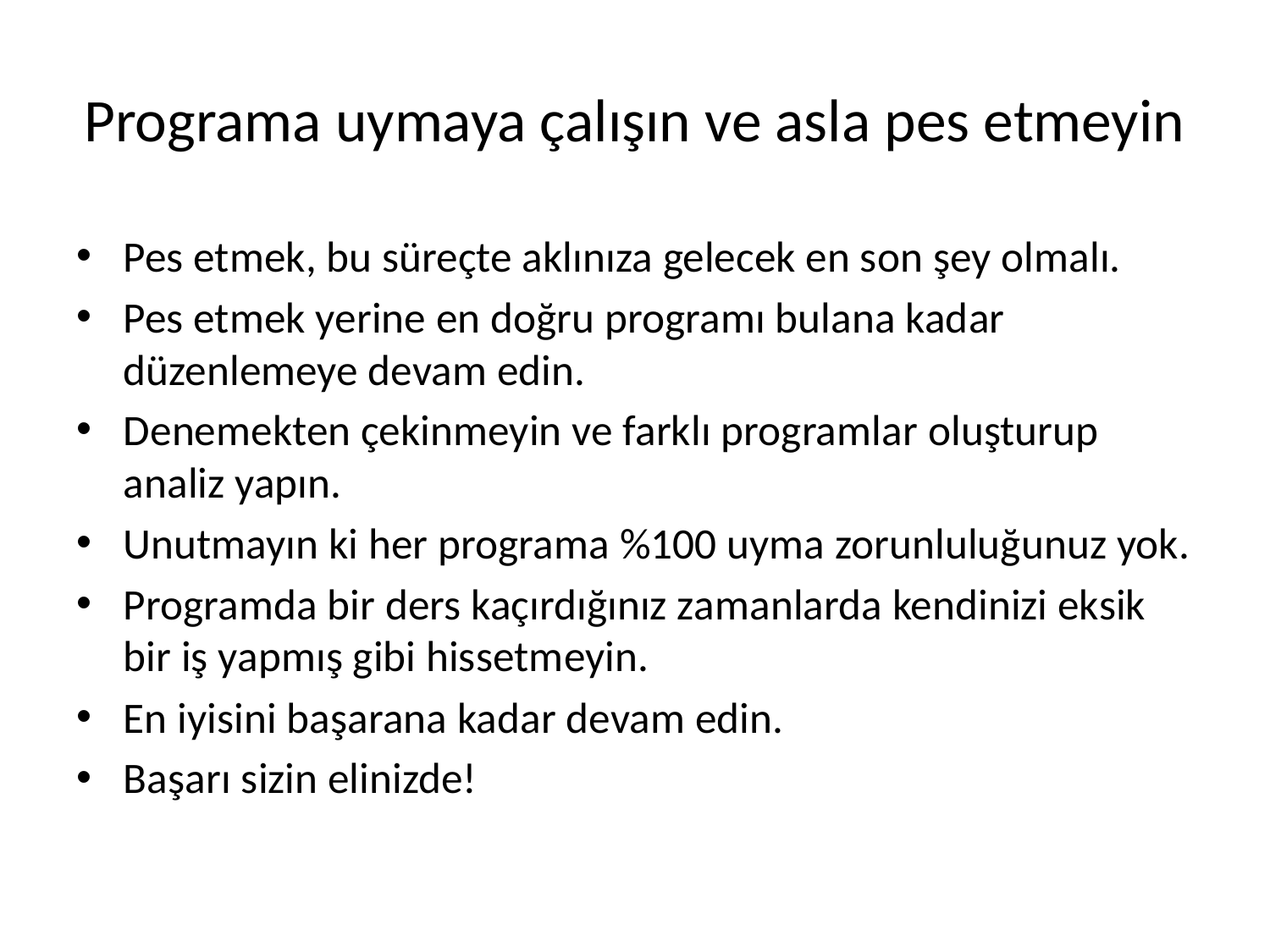

# Programa uymaya çalışın ve asla pes etmeyin
Pes etmek, bu süreçte aklınıza gelecek en son şey olmalı.
Pes etmek yerine en doğru programı bulana kadar düzenlemeye devam edin.
Denemekten çekinmeyin ve farklı programlar oluşturup analiz yapın.
Unutmayın ki her programa %100 uyma zorunluluğunuz yok.
Programda bir ders kaçırdığınız zamanlarda kendinizi eksik bir iş yapmış gibi hissetmeyin.
En iyisini başarana kadar devam edin.
Başarı sizin elinizde!